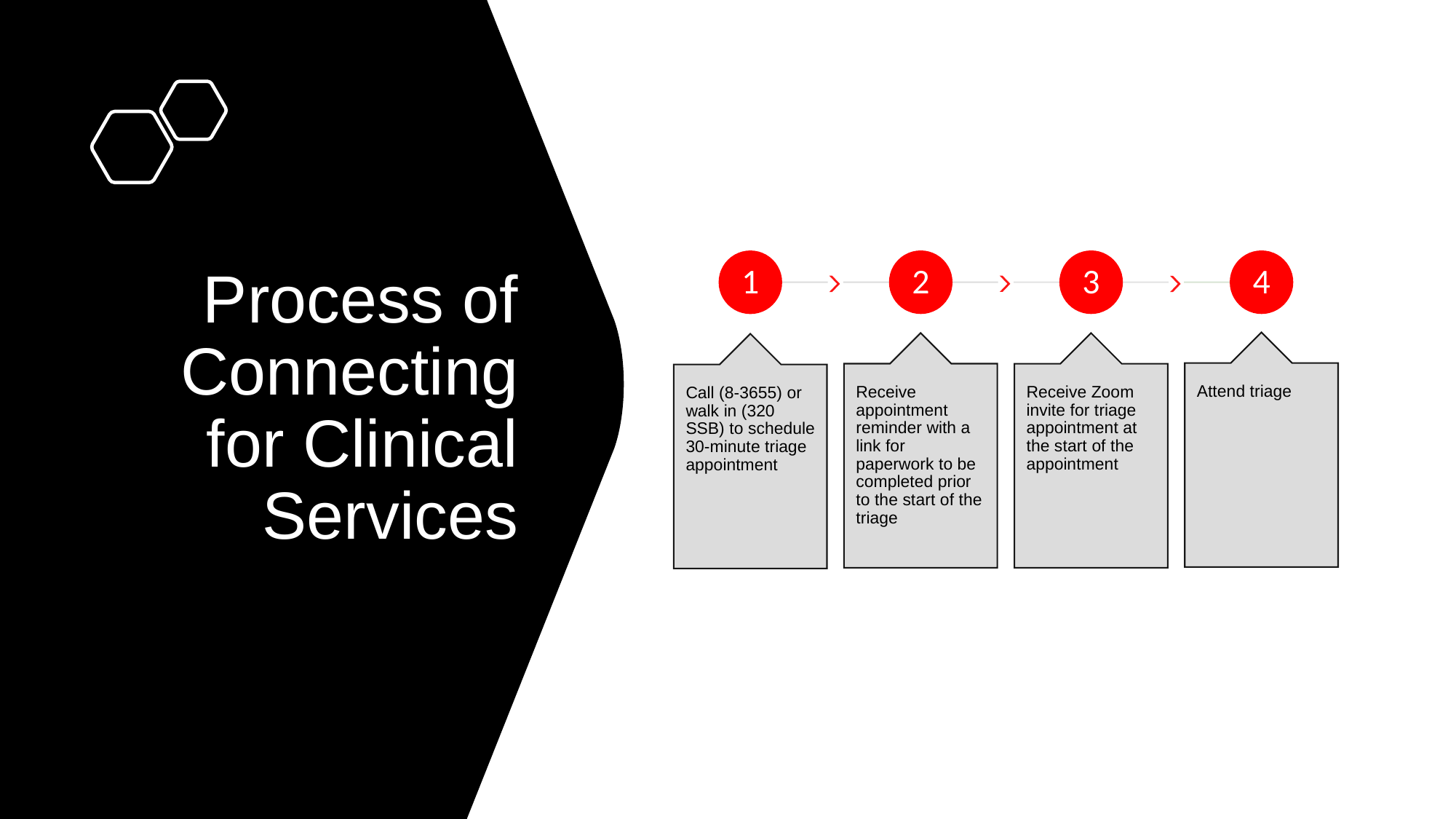

# Process of Connecting for Clinical Services
1
Call (8-3655) or walk in (320 SSB) to schedule 30-minute triage appointment
2
Receive appointment reminder with a link for paperwork to be completed prior to the start of the triage
3
Receive Zoom invite for triage appointment at the start of the appointment
4
Attend triage